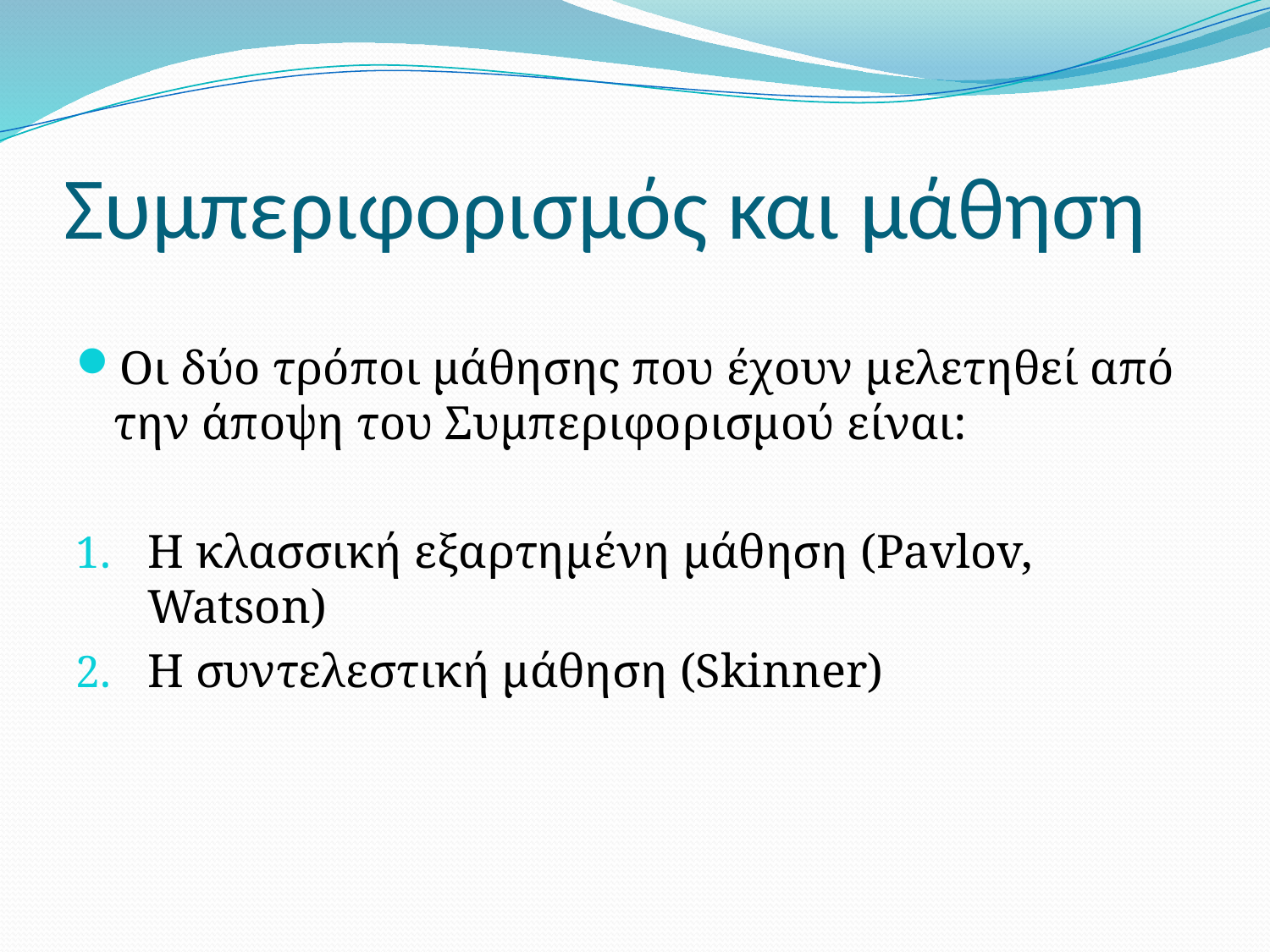

# Συμπεριφορισμός και μάθηση

Οι δύο τρόποι μάθησης που έχουν μελετηθεί από την άποψη του Συμπεριφορισμού είναι:

Η κλασσική εξαρτημένη μάθηση (Pavlov, Watson)
Η συντελεστική μάθηση (Skinner)